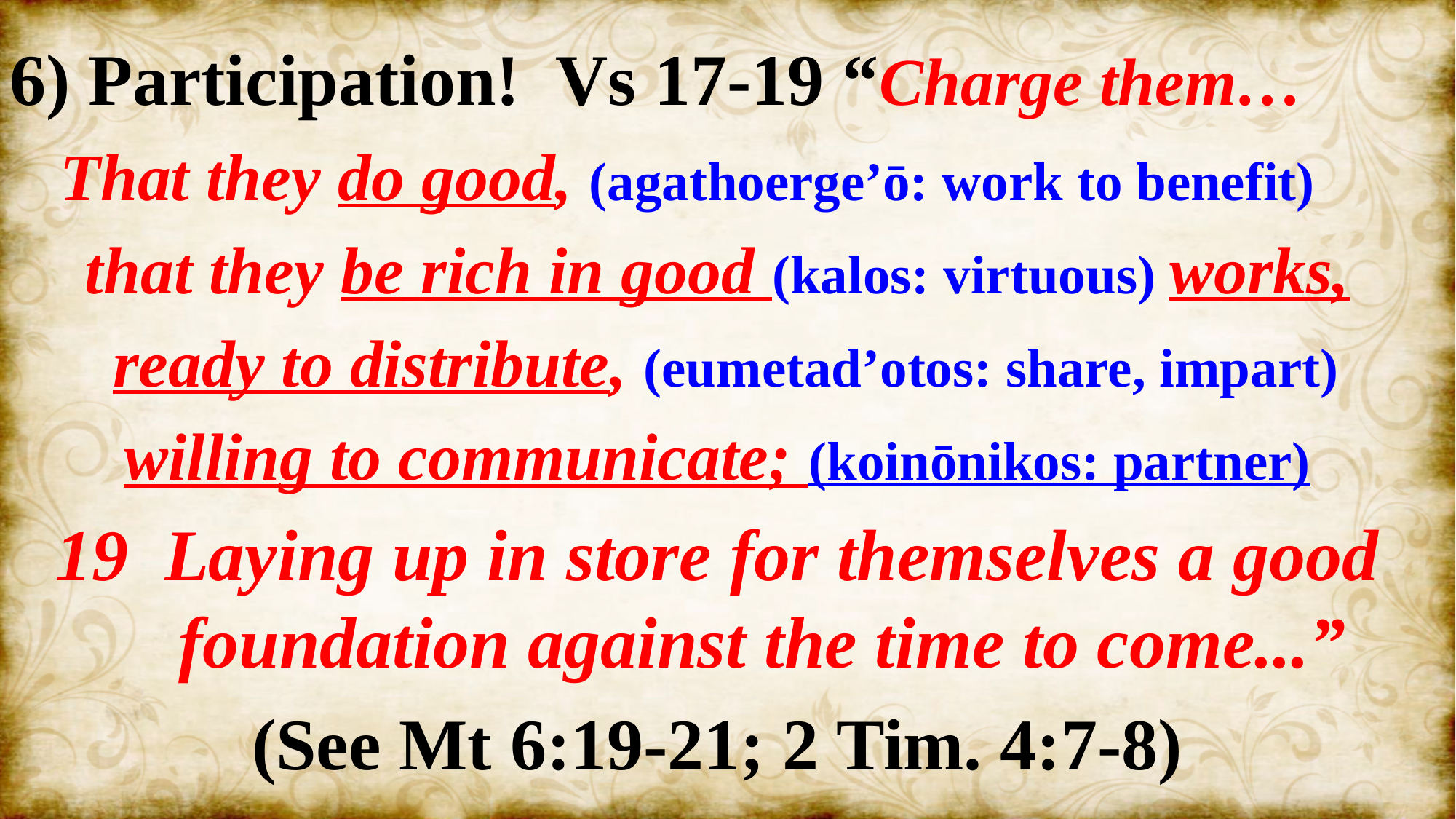

6) Participation!  Vs 17-19 “Charge them…
   That they do good, (agathoerge’ō: work to benefit)
that they be rich in good (kalos: virtuous) works,
 ready to distribute, (eumetad’otos: share, impart)
willing to communicate; (koinōnikos: partner)
Laying up in store for themselves a good foundation against the time to come...”
(See Mt 6:19-21; 2 Tim. 4:7-8)